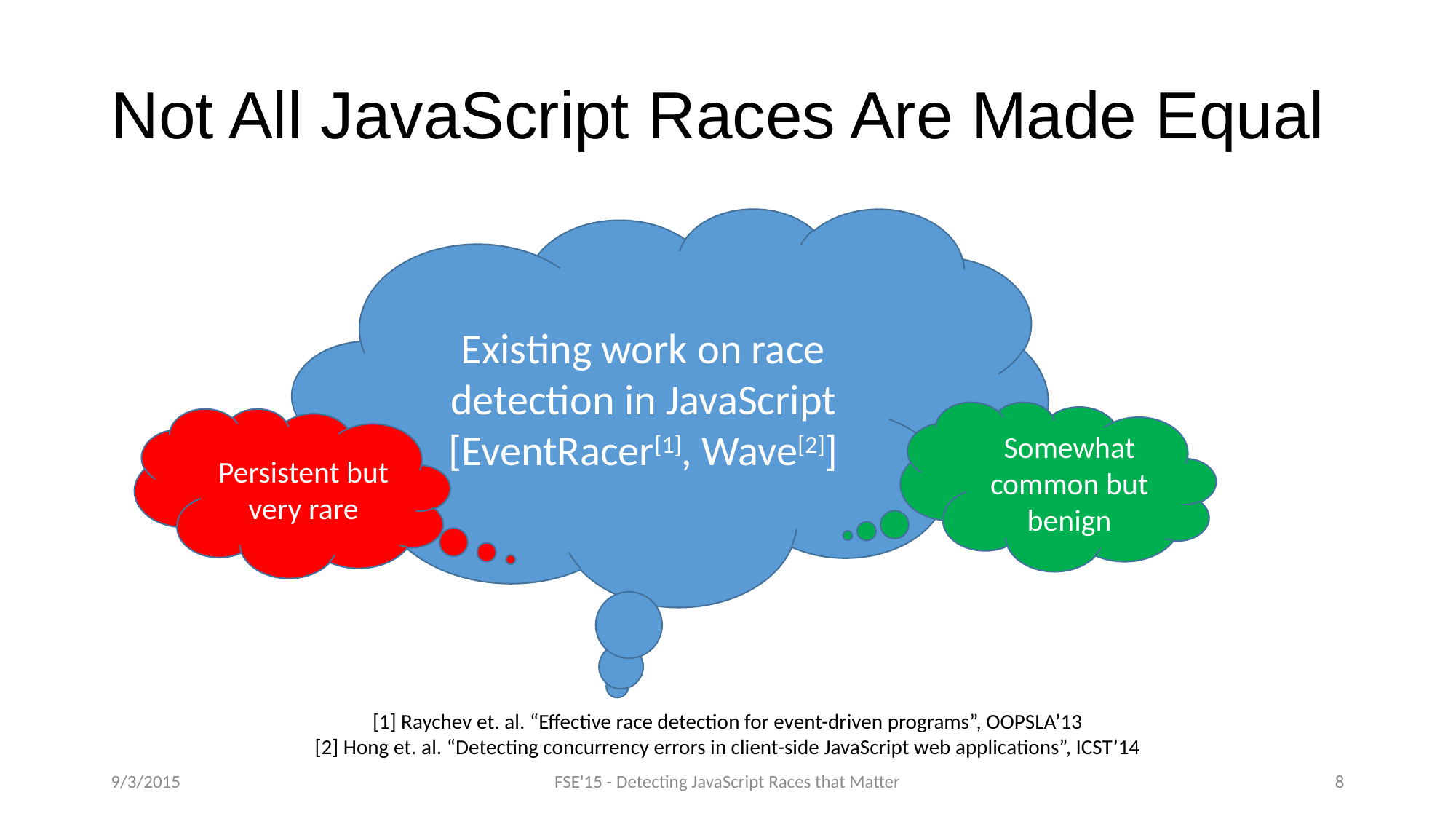

# Not All JavaScript Races Are Made Equal
Existing work on race detection in JavaScript [EventRacer[1], Wave[2]]
Somewhat common but benign
Persistent but very rare
[1] Raychev et. al. “Effective race detection for event-driven programs”, OOPSLA’13
[2] Hong et. al. “Detecting concurrency errors in client-side JavaScript web applications”, ICST’14
FSE'15 - Detecting JavaScript Races that Matter
9/3/2015
8